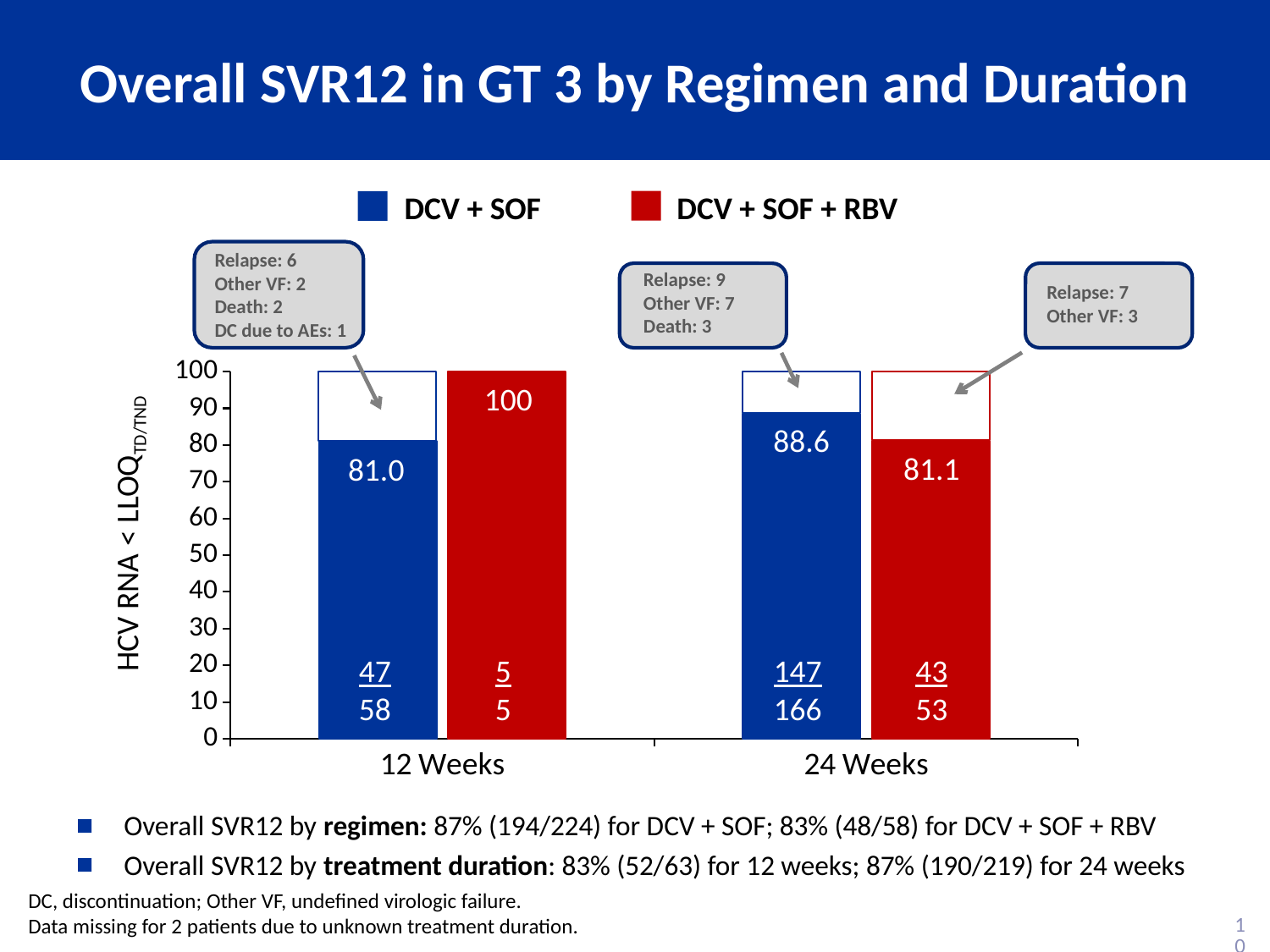

# Overall SVR12 in GT 3 by Regimen and Duration
DCV + SOF + RBV
DCV + SOF

Relapse: 6
Other VF: 2
Death: 2
DC due to AEs: 1
Relapse: 9
Other VF: 7
Death: 3

Relapse: 7
Other VF: 3

### Chart

| Category | DCV+SOF | DCV+SOF+RBV |
|---|---|---|
| 12 Weeks | 81.0 | 100.0 |
| 24 Weeks | 88.6 | 81.1 |

100
88.6
81.1
81.0
HCV RNA < LLOQTD/TND
47
58
5
5
147
166
43
53
Overall SVR12 by regimen: 87% (194/224) for DCV + SOF; 83% (48/58) for DCV + SOF + RBV
Overall SVR12 by treatment duration: 83% (52/63) for 12 weeks; 87% (190/219) for 24 weeks
DC, discontinuation; Other VF, undefined virologic failure.
Data missing for 2 patients due to unknown treatment duration.
10